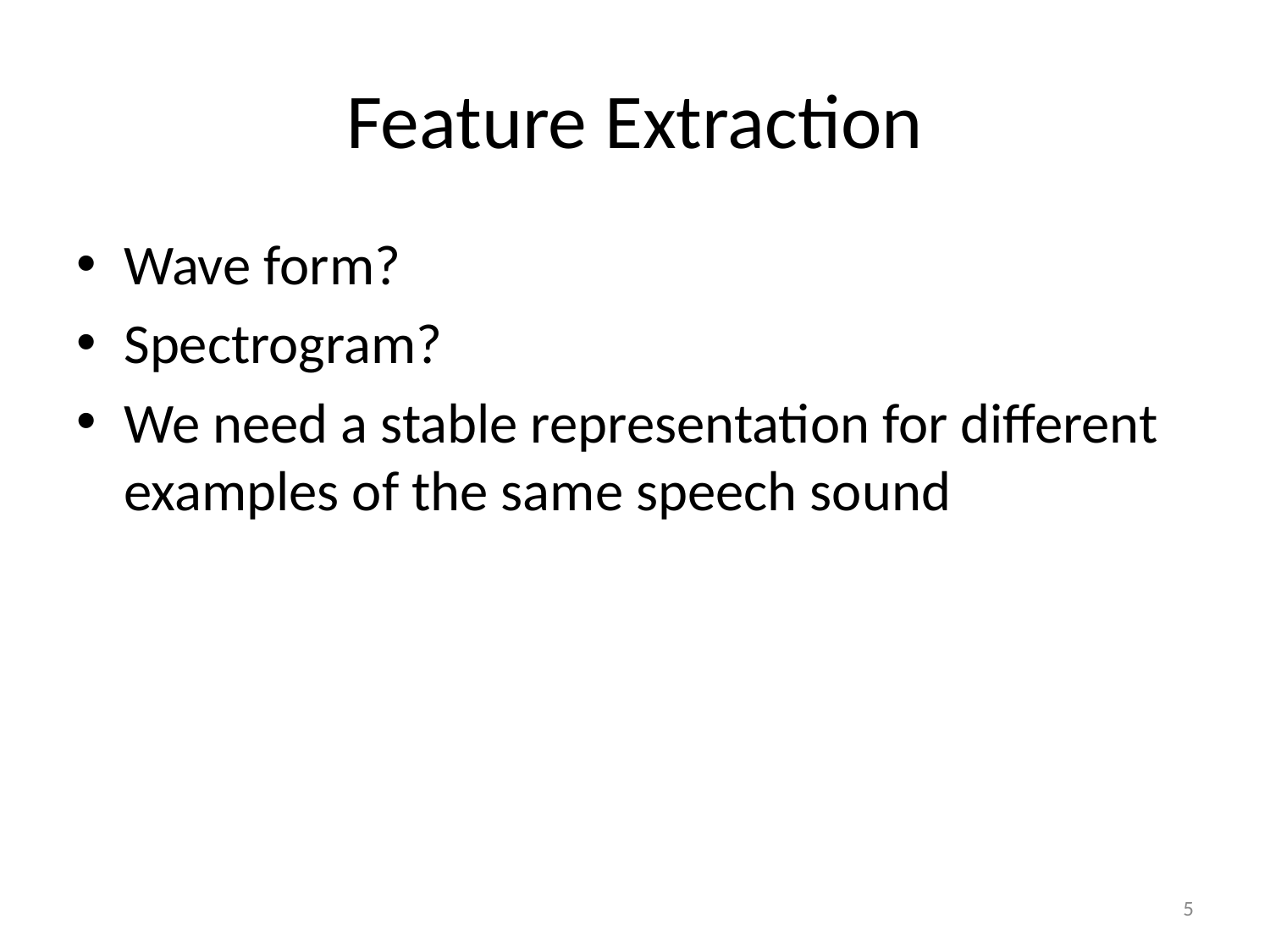

# Feature Extraction
Wave form?
Spectrogram?
We need a stable representation for different examples of the same speech sound
5